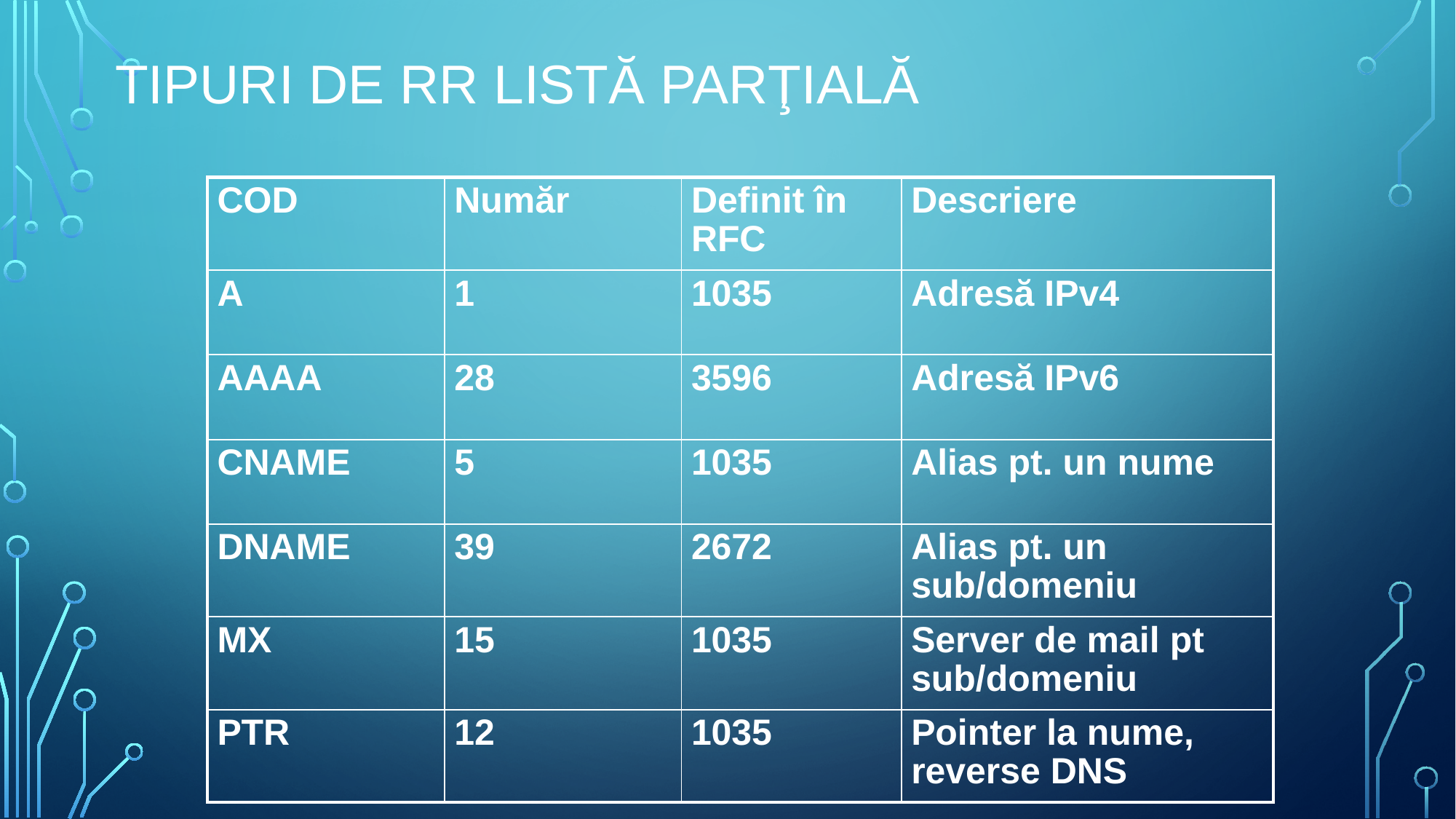

# Tipuri de RR listă parţială
| COD | Număr | Definit în RFC | Descriere |
| --- | --- | --- | --- |
| A | 1 | 1035 | Adresă IPv4 |
| AAAA | 28 | 3596 | Adresă IPv6 |
| CNAME | 5 | 1035 | Alias pt. un nume |
| DNAME | 39 | 2672 | Alias pt. un sub/domeniu |
| MX | 15 | 1035 | Server de mail pt sub/domeniu |
| PTR | 12 | 1035 | Pointer la nume, reverse DNS |